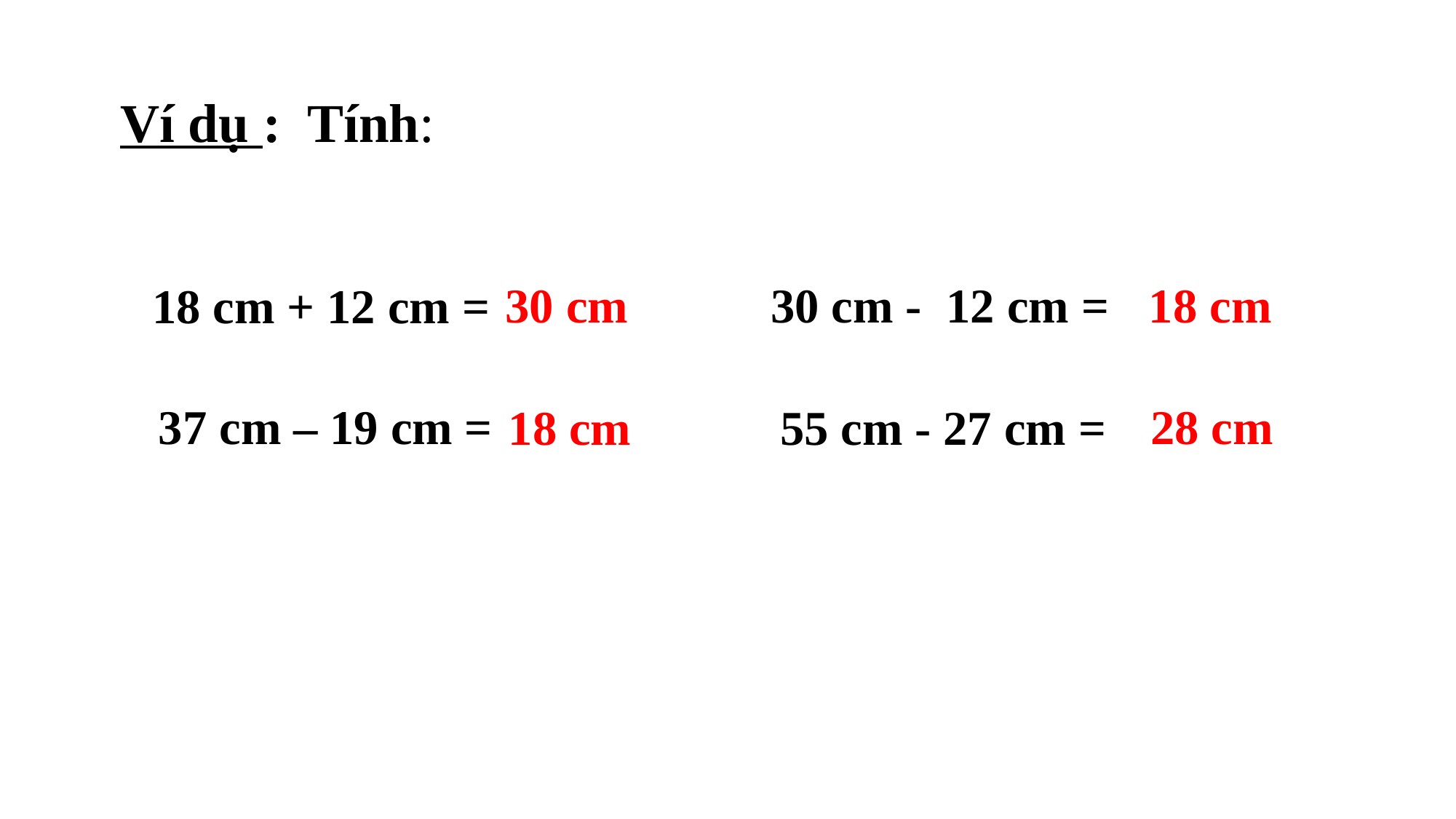

Ví dụ :  Tính:

30 cm -  12 cm =
30 cm
18 cm
  18 cm + 12 cm =
28 cm
37 cm – 19 cm =
55 cm - 27 cm =
18 cm